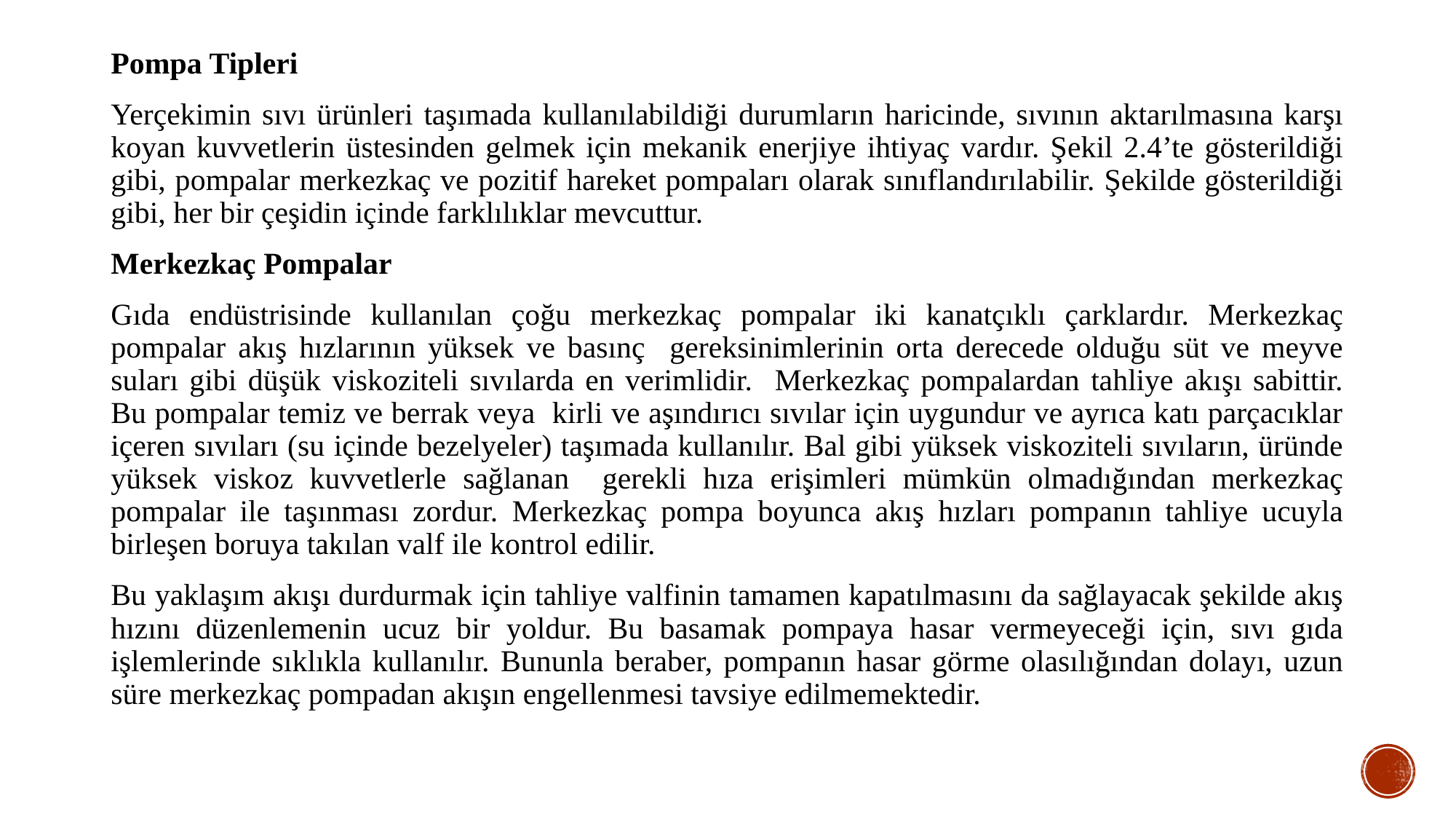

Pompa Tipleri
Yerçekimin sıvı ürünleri taşımada kullanılabildiği durumların haricinde, sıvının aktarılmasına karşı koyan kuvvetlerin üstesinden gelmek için mekanik enerjiye ihtiyaç vardır. Şekil 2.4’te gösterildiği gibi, pompalar merkezkaç ve pozitif hareket pompaları olarak sınıflandırılabilir. Şekilde gösterildiği gibi, her bir çeşidin içinde farklılıklar mevcuttur.
Merkezkaç Pompalar
Gıda endüstrisinde kullanılan çoğu merkezkaç pompalar iki kanatçıklı çarklardır. Merkezkaç pompalar akış hızlarının yüksek ve basınç  gereksinimlerinin orta derecede olduğu süt ve meyve suları gibi düşük viskoziteli sıvılarda en verimlidir.  Merkezkaç pompalardan tahliye akışı sabittir. Bu pompalar temiz ve berrak veya  kirli ve aşındırıcı sıvılar için uygundur ve ayrıca katı parçacıklar içeren sıvıları (su içinde bezelyeler) taşımada kullanılır. Bal gibi yüksek viskoziteli sıvıların, üründe yüksek viskoz kuvvetlerle sağlanan  gerekli hıza erişimleri mümkün olmadığından merkezkaç pompalar ile taşınması zordur. Merkezkaç pompa boyunca akış hızları pompanın tahliye ucuyla birleşen boruya takılan valf ile kontrol edilir.
Bu yaklaşım akışı durdurmak için tahliye valfinin tamamen kapatılmasını da sağlayacak şekilde akış hızını düzenlemenin ucuz bir yoldur. Bu basamak pompaya hasar vermeyeceği için, sıvı gıda işlemlerinde sıklıkla kullanılır. Bununla beraber, pompanın hasar görme olasılığından dolayı, uzun süre merkezkaç pompadan akışın engellenmesi tavsiye edilmemektedir.